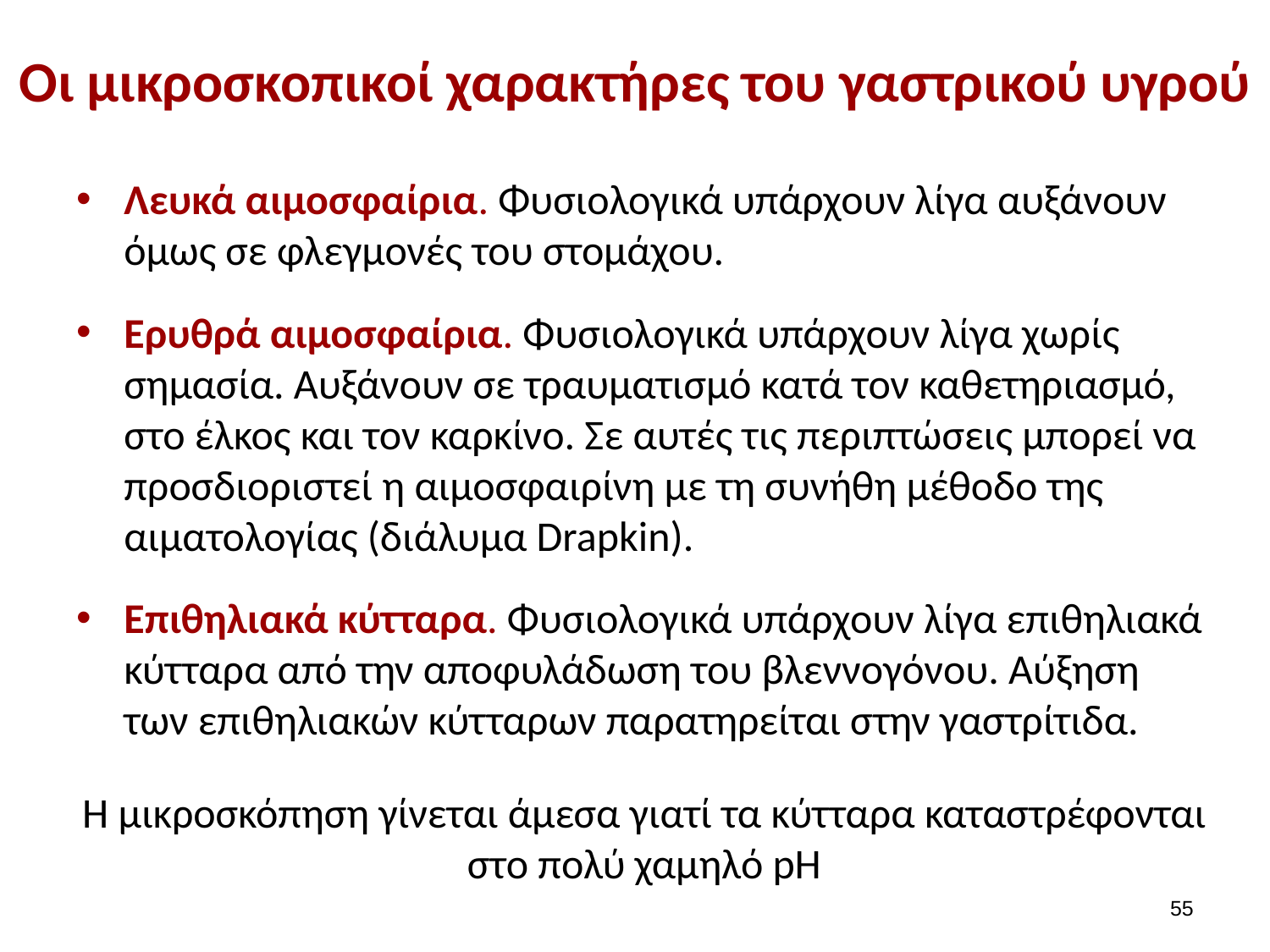

# Οι μικροσκοπικοί χαρακτήρες του γαστρικού υγρού
Λευκά αιμοσφαίρια. Φυσιολογικά υπάρχουν λίγα αυξάνουν όμως σε φλεγμονές του στομάχου.
Ερυθρά αιμοσφαίρια. Φυσιολογικά υπάρχουν λίγα χωρίς σημασία. Αυξάνουν σε τραυματισμό κατά τον καθετηριασμό, στο έλκος και τον καρκίνο. Σε αυτές τις περιπτώσεις μπορεί να προσδιοριστεί η αιμοσφαιρίνη με τη συνήθη μέθοδο της αιματολογίας (διάλυμα Drapkin).
Επιθηλιακά κύτταρα. Φυσιολογικά υπάρχουν λίγα επιθηλιακά κύτταρα από την αποφυλάδωση του βλεννογόνου. Αύξηση των επιθηλιακών κύτταρων παρατηρείται στην γαστρίτιδα.
Η μικροσκόπηση γίνεται άμεσα γιατί τα κύτταρα καταστρέφονται στο πολύ χαμηλό pH

55